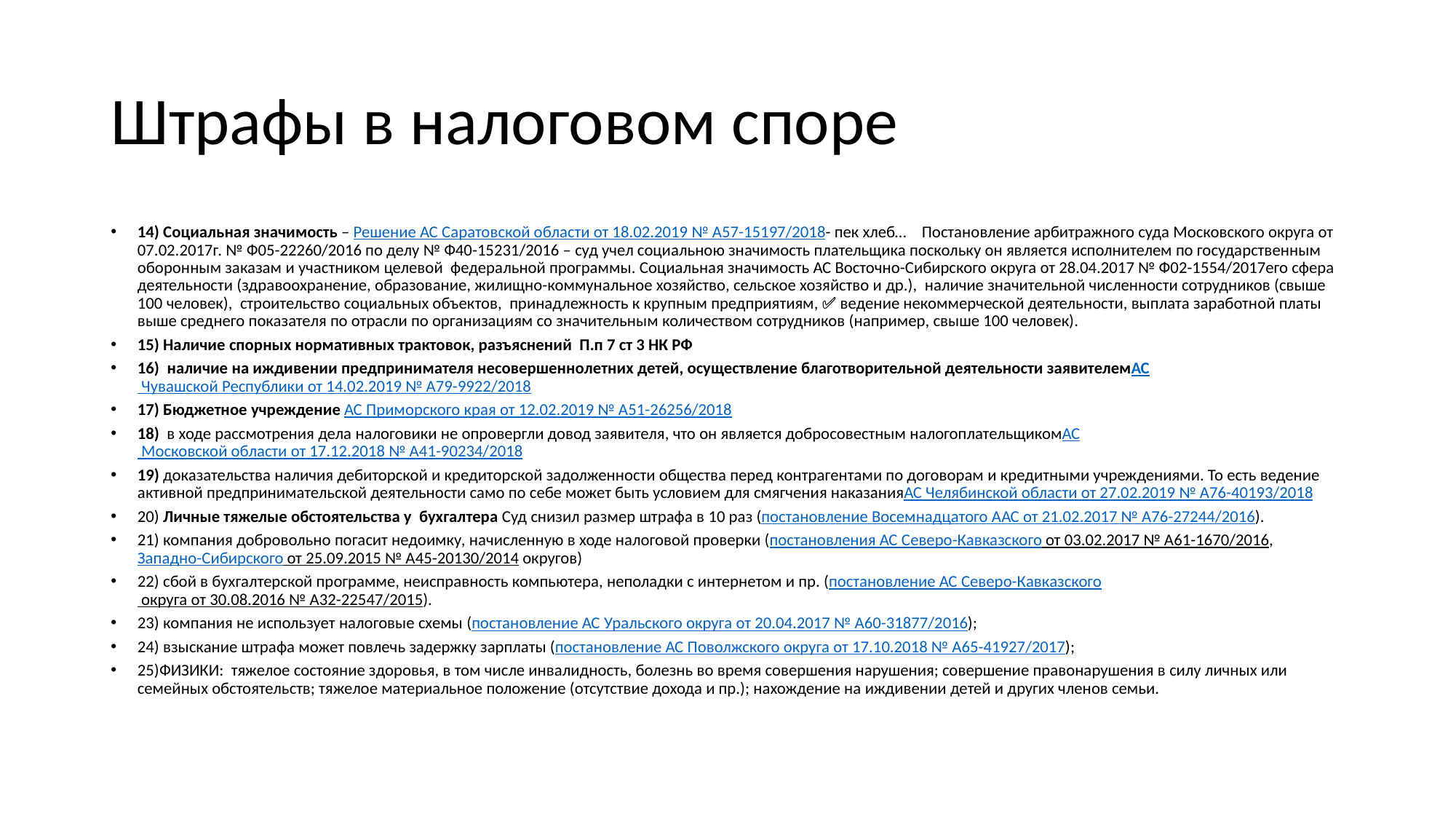

# Штрафы в налоговом споре
14) Социальная значимость – Решение АС Саратовской области от 18.02.2019 № А57-15197/2018- пек хлеб…    Постановление арбитражного суда Московского округа от 07.02.2017г. № Ф05-22260/2016 по делу № Ф40-15231/2016 – суд учел социальною значимость плательщика поскольку он является исполнителем по государственным оборонным заказам и участником целевой  федеральной программы. Социальная значимость АС Восточно-Сибирского округа от 28.04.2017 № Ф02-1554/2017его сфера деятельности (здравоохранение, образование, жилищно-коммунальное хозяйство, сельское хозяйство и др.),  наличие значительной численности сотрудников (свыше 100 человек),  строительство социальных объектов,  принадлежность к крупным предприятиям, ✅ ведение некоммерческой деятельности, выплата заработной платы выше среднего показателя по отрасли по организациям со значительным количеством сотрудников (например, свыше 100 человек).
15) Наличие спорных нормативных трактовок, разъяснений  П.п 7 ст 3 НК РФ
16)  наличие на иждивении предпринимателя несовершеннолетних детей, осуществление благотворительной деятельности заявителемАС Чувашской Республики от 14.02.2019 № А79-9922/2018
17) Бюджетное учреждение АС Приморского края от 12.02.2019 № А51-26256/2018
18)  в ходе рассмотрения дела налоговики не опровергли довод заявителя, что он является добросовестным налогоплательщикомАС Московской области от 17.12.2018 № А41-90234/2018
19) доказательства наличия дебиторской и кредиторской задолженности общества перед контрагентами по договорам и кредитными учреждениями. То есть ведение активной предпринимательской деятельности само по себе может быть условием для смягчения наказанияАС Челябинской области от 27.02.2019 № А76-40193/2018
20) Личные тяжелые обстоятельства у  бухгалтера Суд снизил размер штрафа в 10 раз (постановление Восемнадцатого ААС от 21.02.2017 № А76-27244/2016).
21) компания добровольно погасит недоимку, начисленную в ходе налоговой проверки (постановления АС Северо-Кавказского от 03.02.2017 № А61-1670/2016, Западно-Сибирского от 25.09.2015 № А45-20130/2014 округов)
22) сбой в бухгалтерской программе, неисправность компьютера, неполадки с интернетом и пр. (постановление АС Северо-Кавказского округа от 30.08.2016 № А32-22547/2015).
23) компания не использует налоговые схемы (постановление АС Уральского округа от 20.04.2017 № А60-31877/2016);
24) взыскание штрафа может повлечь задержку зарплаты (постановление АС Поволжского округа от 17.10.2018 № А65-41927/2017);
25)ФИЗИКИ:  тяжелое состояние здоровья, в том числе инвалидность, болезнь во время совершения нарушения; совершение правонарушения в силу личных или семейных обстоятельств; тяжелое материальное положение (отсутствие дохода и пр.); нахождение на иждивении детей и других членов семьи.